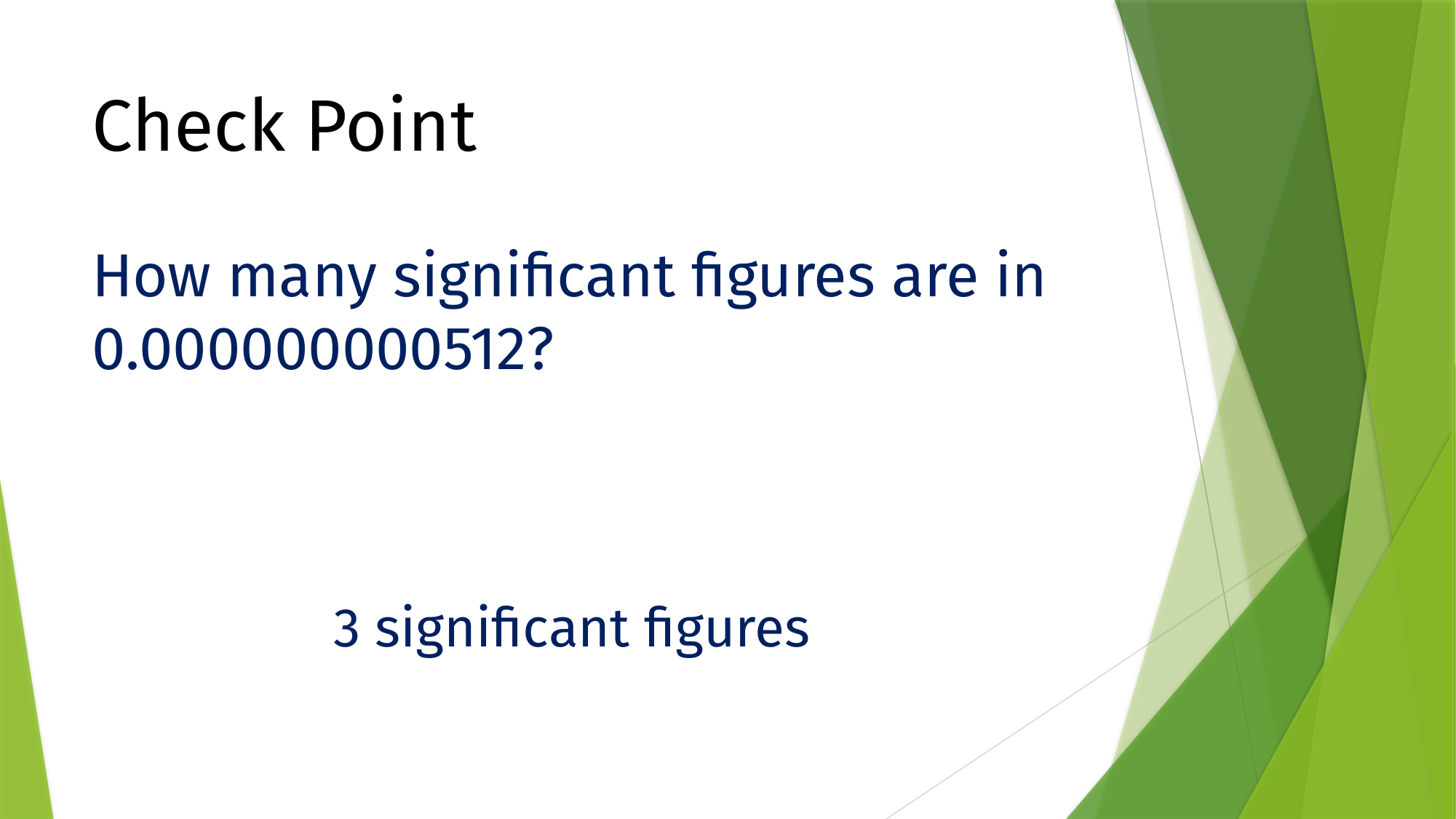

# Check Point
How many significant figures are in 0.000000000512?

3 significant figures